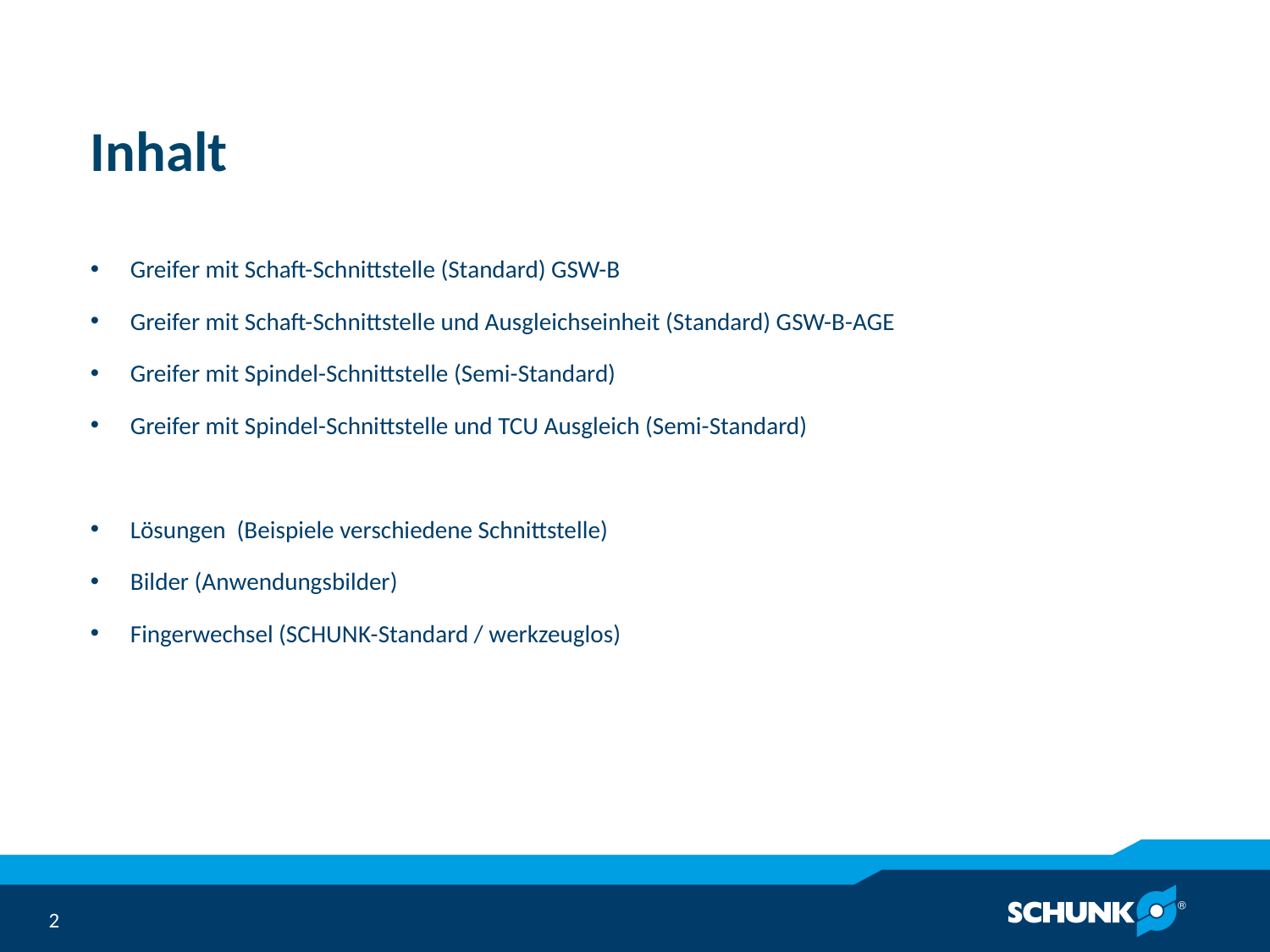

# Inhalt
Zweite Überschrift– 20 pt
Text – min. 14 pt
Zwischenüberschrift– 20 pt
Fließtext – min. 14 pt
Greifer mit Schaft-Schnittstelle (Standard) GSW-B
Greifer mit Schaft-Schnittstelle und Ausgleichseinheit (Standard) GSW-B-AGE
Greifer mit Spindel-Schnittstelle (Semi-Standard)
Greifer mit Spindel-Schnittstelle und TCU Ausgleich (Semi-Standard)

Lösungen  (Beispiele verschiedene Schnittstelle)
Bilder (Anwendungsbilder)
Fingerwechsel (SCHUNK-Standard / werkzeuglos)